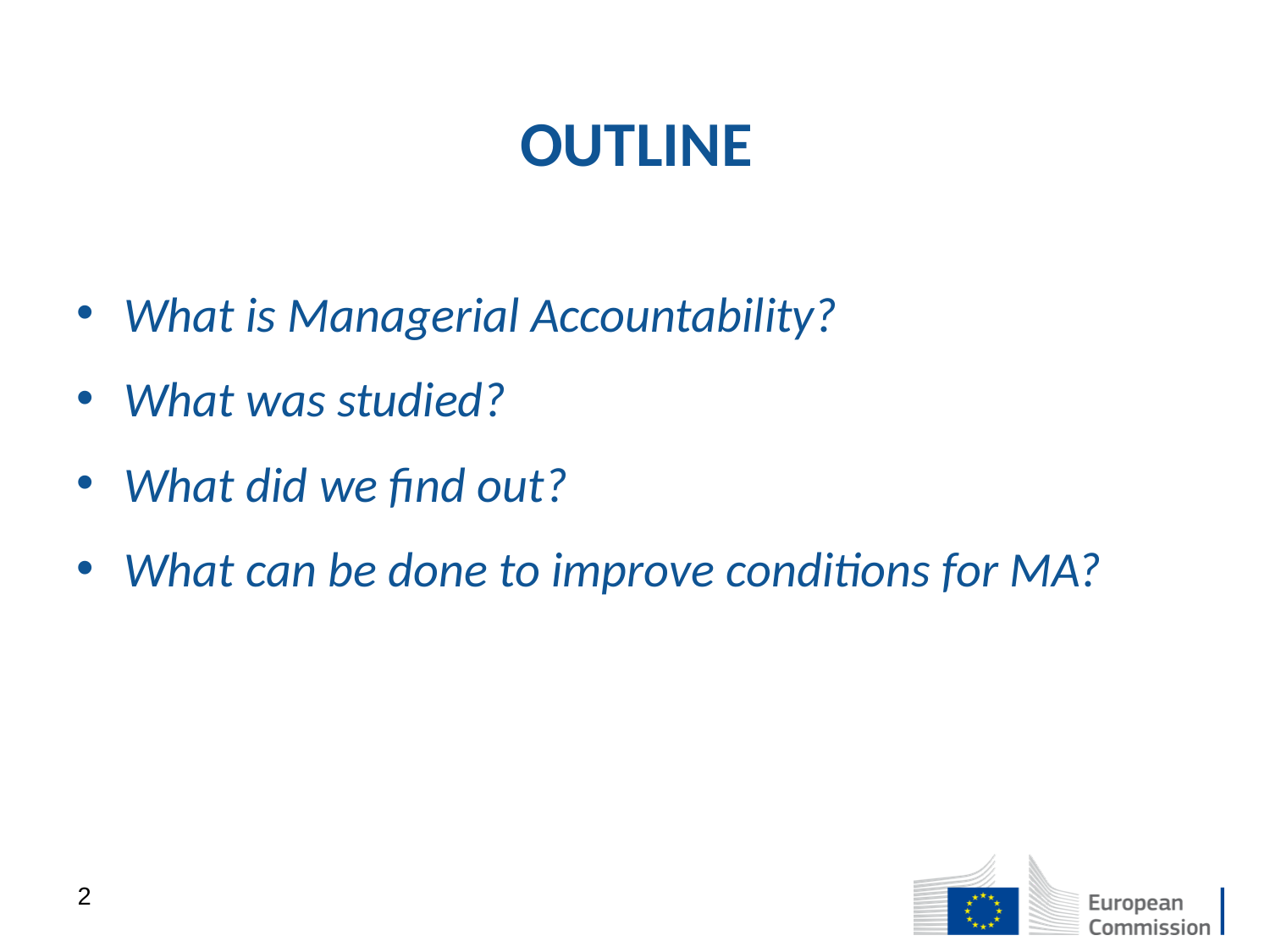

# OUTLINE
What is Managerial Accountability?
What was studied?
What did we find out?
What can be done to improve conditions for MA?

2